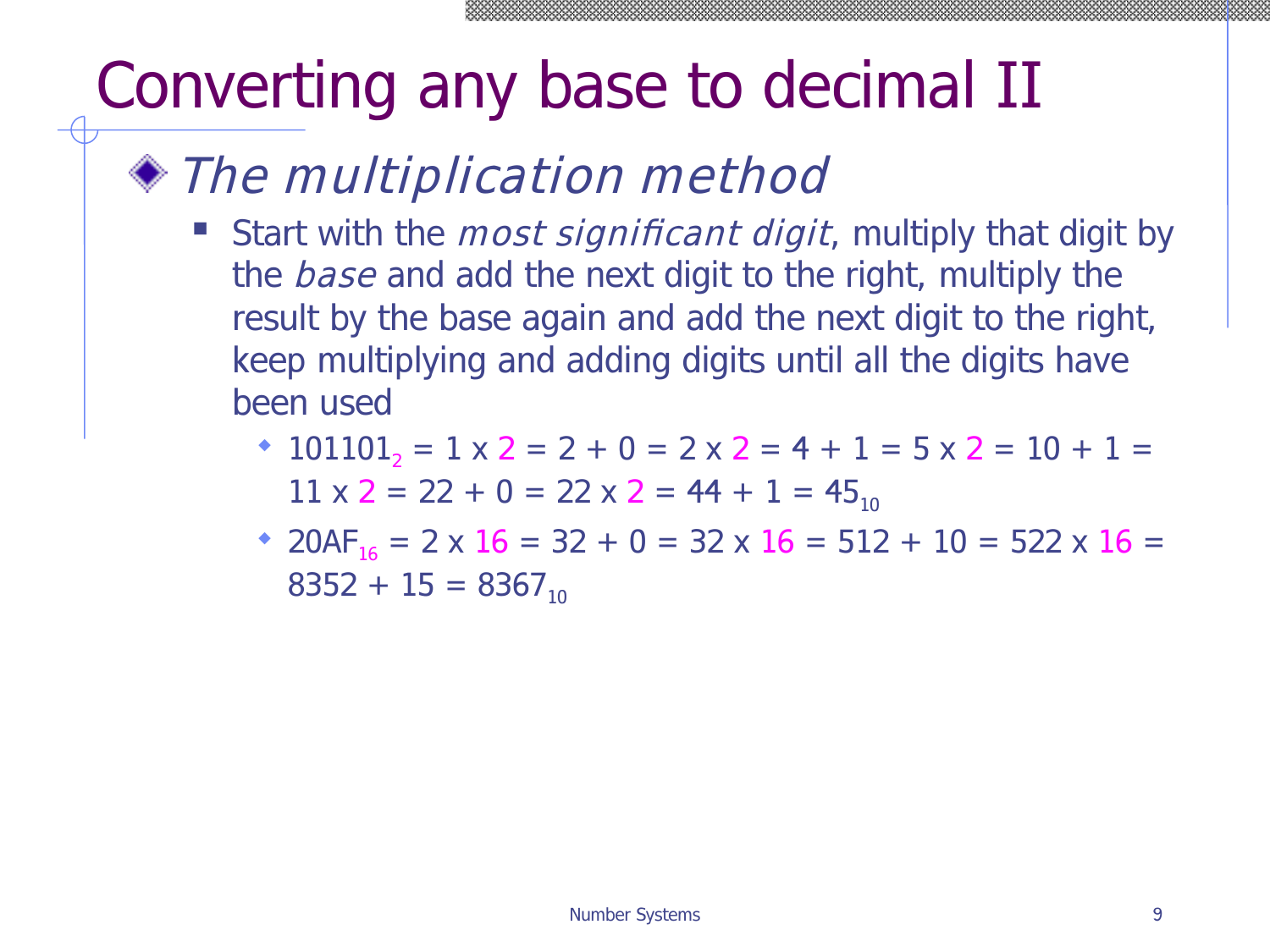

# Converting any base to decimal II
The multiplication method
Start with the most significant digit, multiply that digit by the base and add the next digit to the right, multiply the result by the base again and add the next digit to the right, keep multiplying and adding digits until all the digits have been used
1011012 = 1 x 2 = 2 + 0 = 2 x 2 = 4 + 1 = 5 x 2 = 10 + 1 = 11 x 2 = 22 + 0 = 22 x 2 = 44 + 1 = 4510
20AF16 = 2 x 16 = 32 + 0 = 32 x 16 = 512 + 10 = 522 x 16 = 8352 + 15 = 836710

Number Systems
9